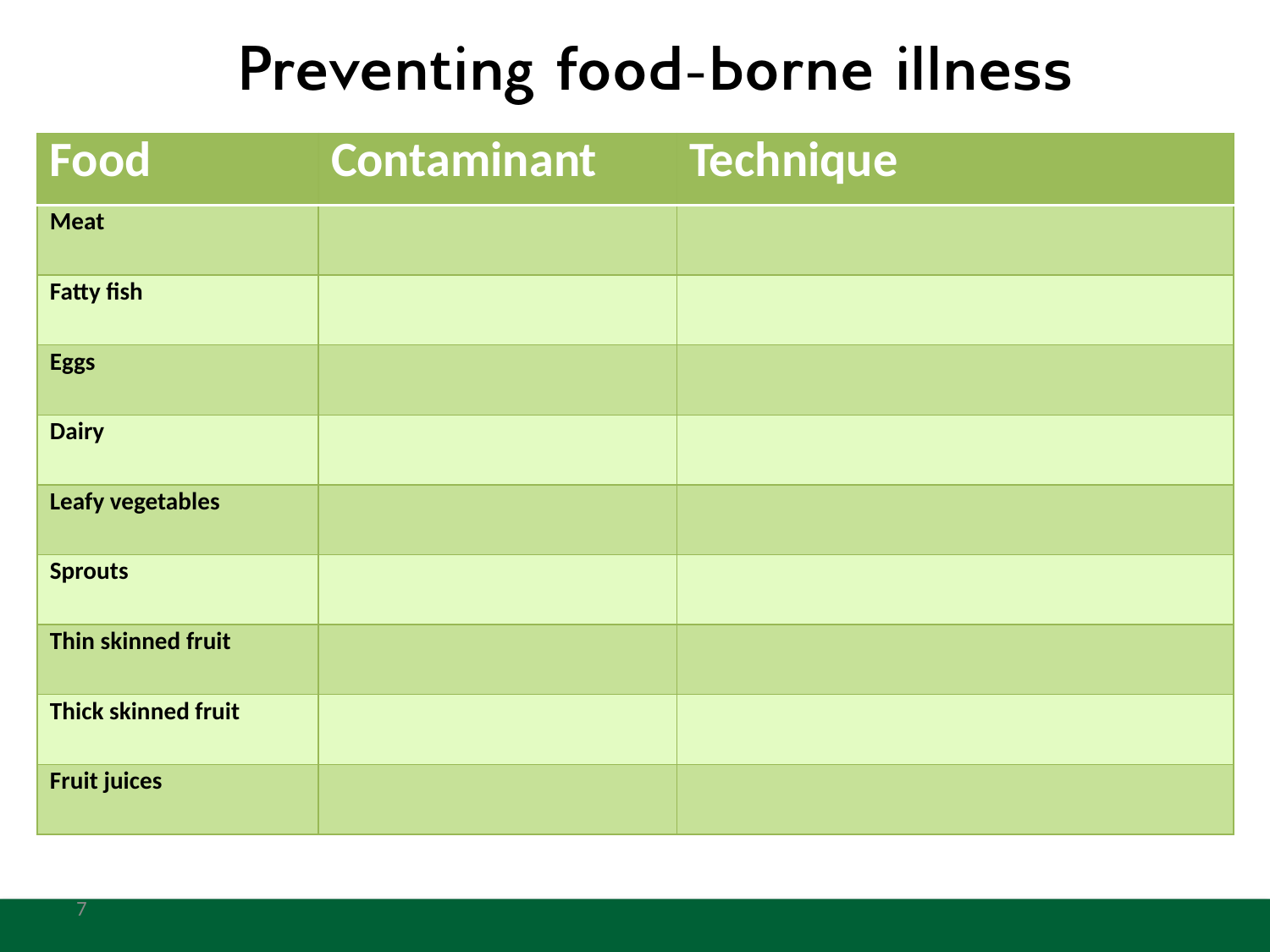

# Preventing food-borne illness
| Food | Contaminant | Technique |
| --- | --- | --- |
| Meat |  |  |
| Fatty fish |  |  |
| Eggs |  |  |
| Dairy |  |  |
| Leafy vegetables |  |  |
| Sprouts |  |  |
| Thin skinned fruit |  |  |
| Thick skinned fruit |  |  |
| Fruit juices |  |  |
7